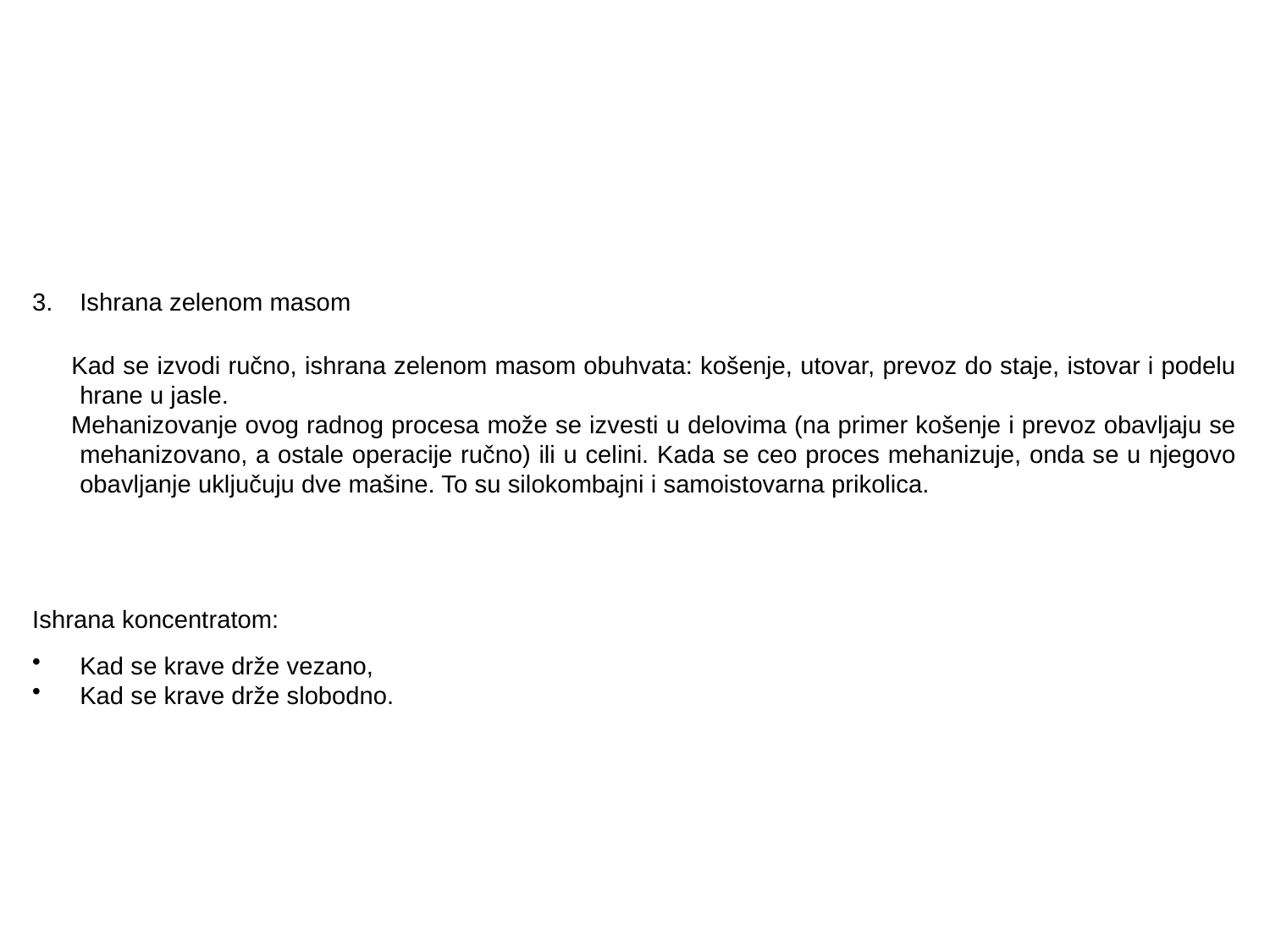

Ishrana zelenom masom

     Kad se izvodi ručno, ishrana zelenom masom obuhvata: košenje, utovar, prevoz do staje, istovar i podelu hrane u jasle.
     Mehanizovanje ovog radnog procesa može se izvesti u delovima (na primer košenje i prevoz obavljaju se mehanizovano, a ostale operacije ručno) ili u celini. Kada se ceo proces mehanizuje, onda se u njegovo obavljanje uključuju dve mašine. To su silokombajni i samoistovarna prikolica.

Ishrana koncentratom:

Kad se krave drže vezano,
Kad se krave drže slobodno.